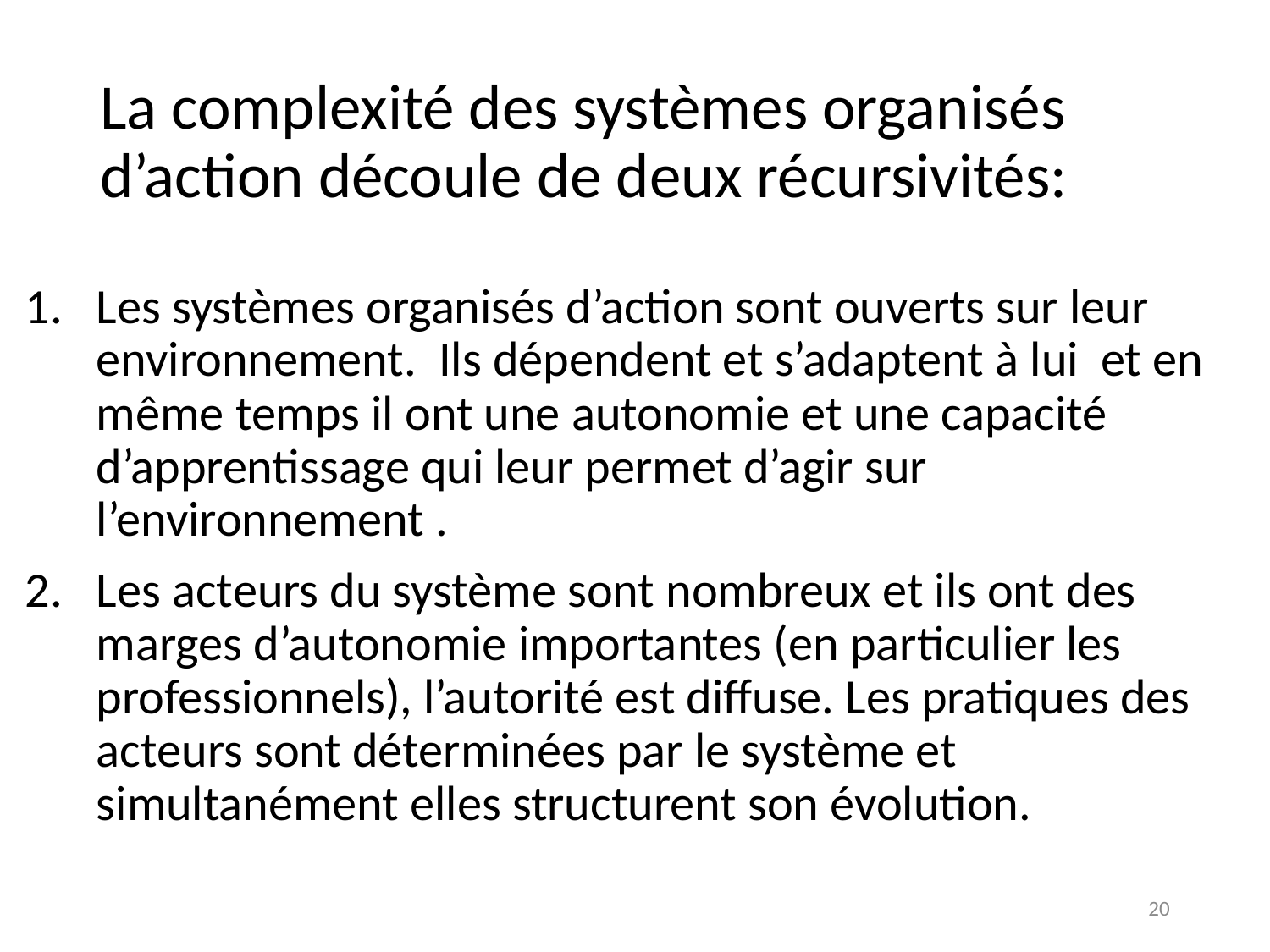

# La complexité des systèmes organisés d’action découle de deux récursivités:
Les systèmes organisés d’action sont ouverts sur leur environnement.  Ils dépendent et s’adaptent à lui  et en même temps il ont une autonomie et une capacité d’apprentissage qui leur permet d’agir sur l’environnement .
Les acteurs du système sont nombreux et ils ont des marges d’autonomie importantes (en particulier les professionnels), l’autorité est diffuse. Les pratiques des acteurs sont déterminées par le système et simultanément elles structurent son évolution.
20